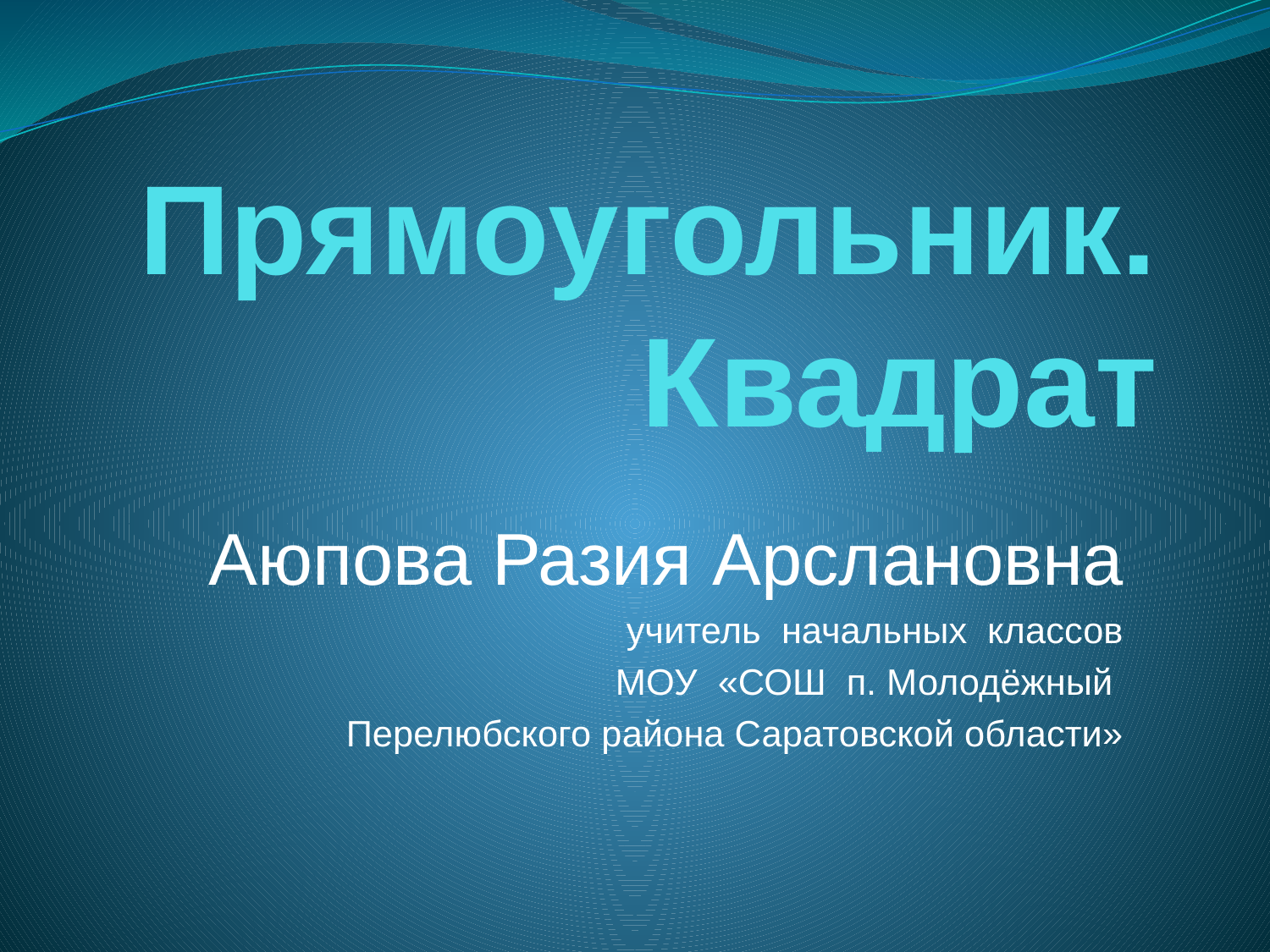

# Прямоугольник. Квадрат
Аюпова Разия Арслановна
учитель  начальных  классов
МОУ  «СОШ  п. Молодёжный
Перелюбского района Саратовской области»